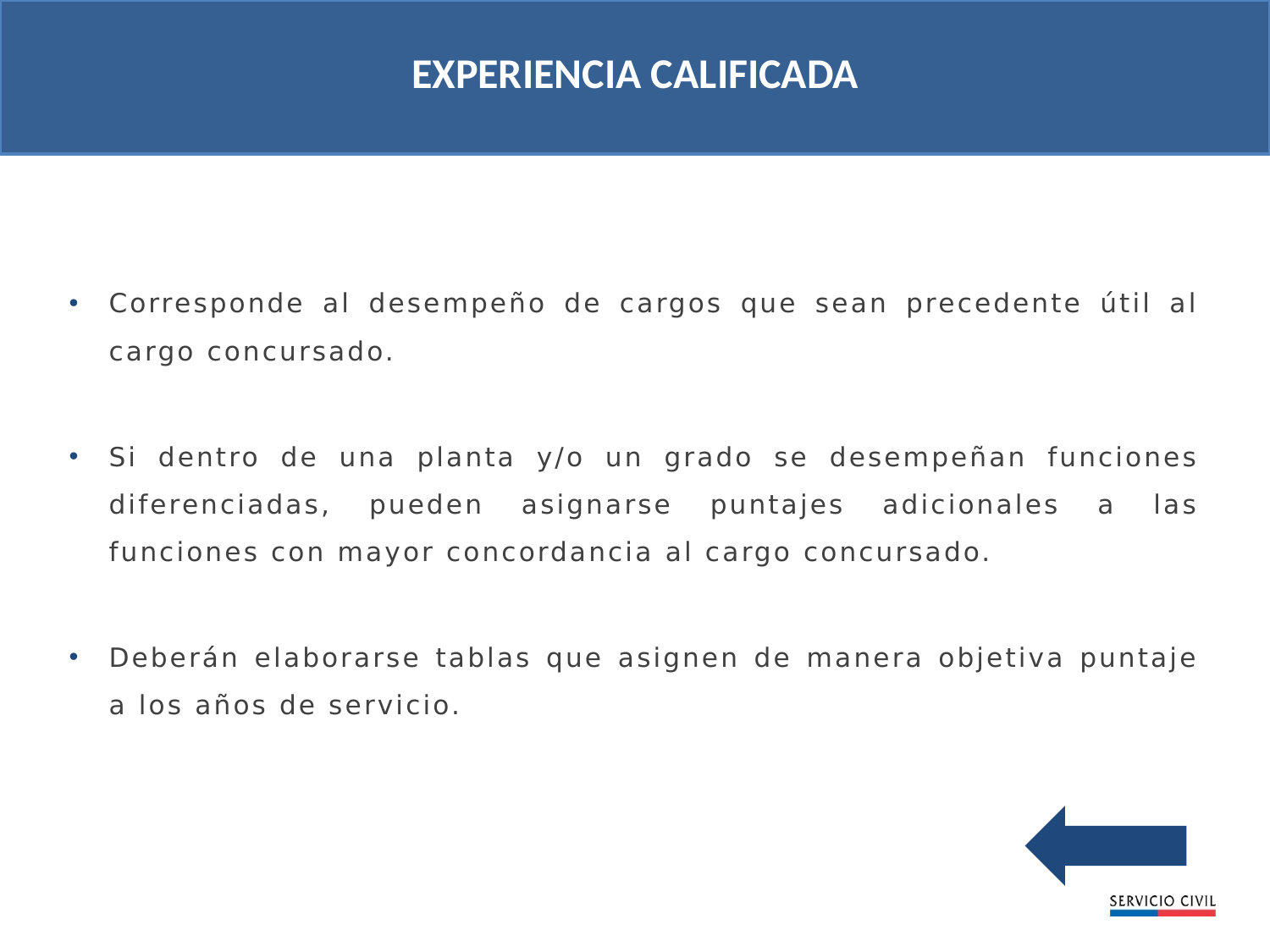

EXPERIENCIA CALIFICADA
Corresponde al desempeño de cargos que sean precedente útil al cargo concursado.

Si dentro de una planta y/o un grado se desempeñan funciones diferenciadas, pueden asignarse puntajes adicionales a las funciones con mayor concordancia al cargo concursado.

Deberán elaborarse tablas que asignen de manera objetiva puntaje a los años de servicio.